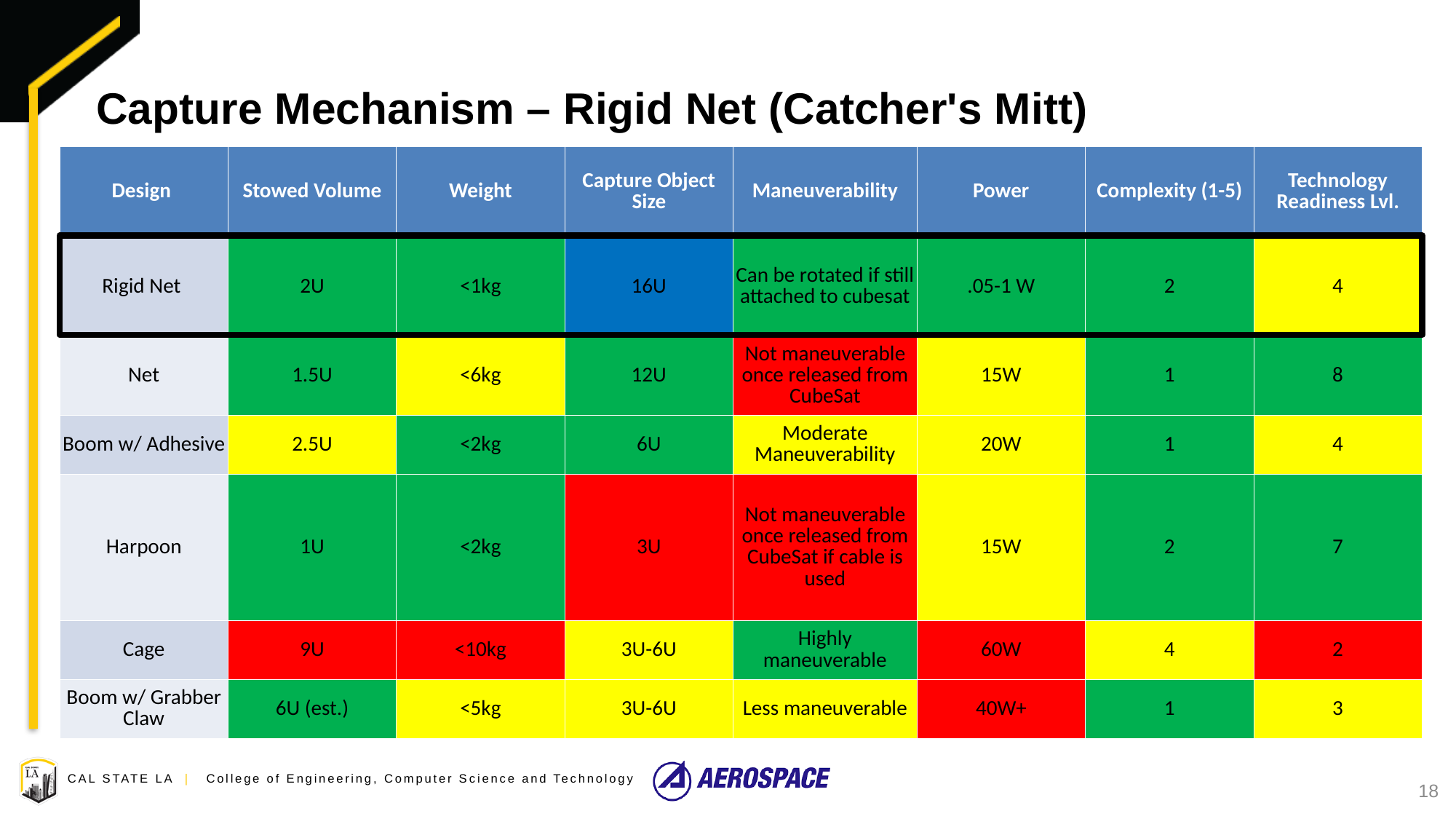

# Capture Mechanism – Rigid Net (Catcher's Mitt)
| Design ​ | Stowed Volume | Weight | Capture Object Size | Maneuverability | Power​ | Complexity (1-5) | Technology Readiness Lvl.​ |
| --- | --- | --- | --- | --- | --- | --- | --- |
| Rigid Net | 2U​ | <1kg | 16U | Can be rotated if still attached to cubesat | .05-1 W​ | 2 | 4 |
| Net | 1.5U | <6kg​ | 12U | Not maneuverable once released from CubeSat | 15W​ | 1 | 8 |
| Boom w/ Adhesive | 2.5U | <2kg​ | 6U | Moderate Maneuverability | 20W​ | 1 | 4 |
| Harpoon | 1U | <2kg​ | 3U | Not maneuverable once released from CubeSat if cable is used | 15W | 2 | 7 |
| Cage | 9U​ | <10kg | 3U-6U | Highly maneuverable | 60W​ | 4 | 2 |
| Boom w/ Grabber Claw | 6U (est.)​ | <5kg​ | 3U-6U | Less maneuverable | 40W+​ | 1 | 3 |

18